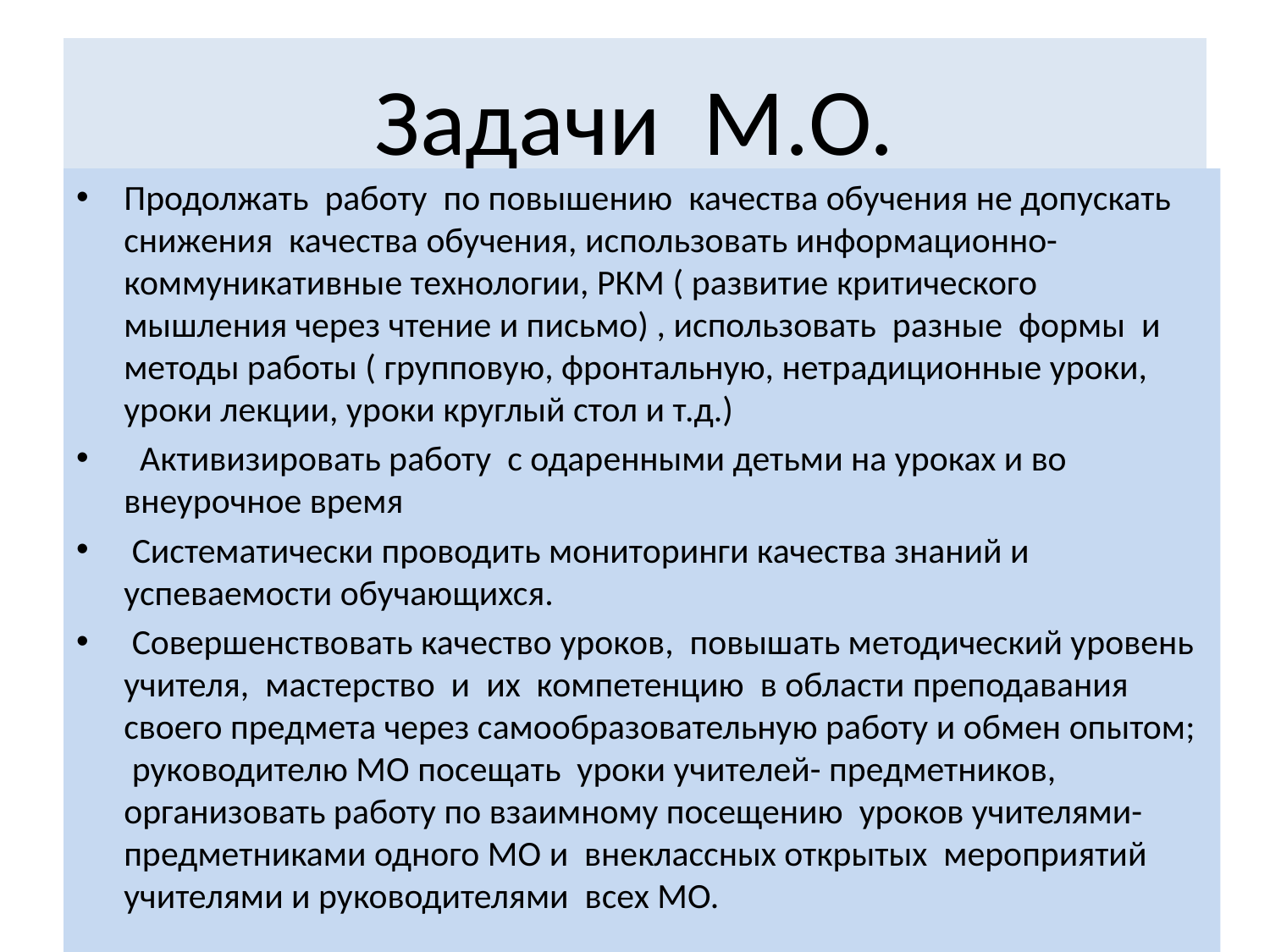

# Задачи  М.О.
Продолжать  работу  по повышению  качества обучения не допускать  снижения  качества обучения, использовать информационно- коммуникативные технологии, РКМ ( развитие критического мышления через чтение и письмо) , использовать  разные  формы  и  методы работы ( групповую, фронтальную, нетрадиционные уроки, уроки лекции, уроки круглый стол и т.д.)
  Активизировать работу  с одаренными детьми на уроках и во внеурочное время
 Систематически проводить мониторинги качества знаний и успеваемости обучающихся.
 Совершенствовать качество уроков,  повышать методический уровень учителя,  мастерство  и  их  компетенцию  в области преподавания своего предмета через самообразовательную работу и обмен опытом;   руководителю МО посещать  уроки учителей- предметников,   организовать работу по взаимному посещению  уроков учителями- предметниками одного МО и  внеклассных открытых  мероприятий учителями и руководителями  всех МО.